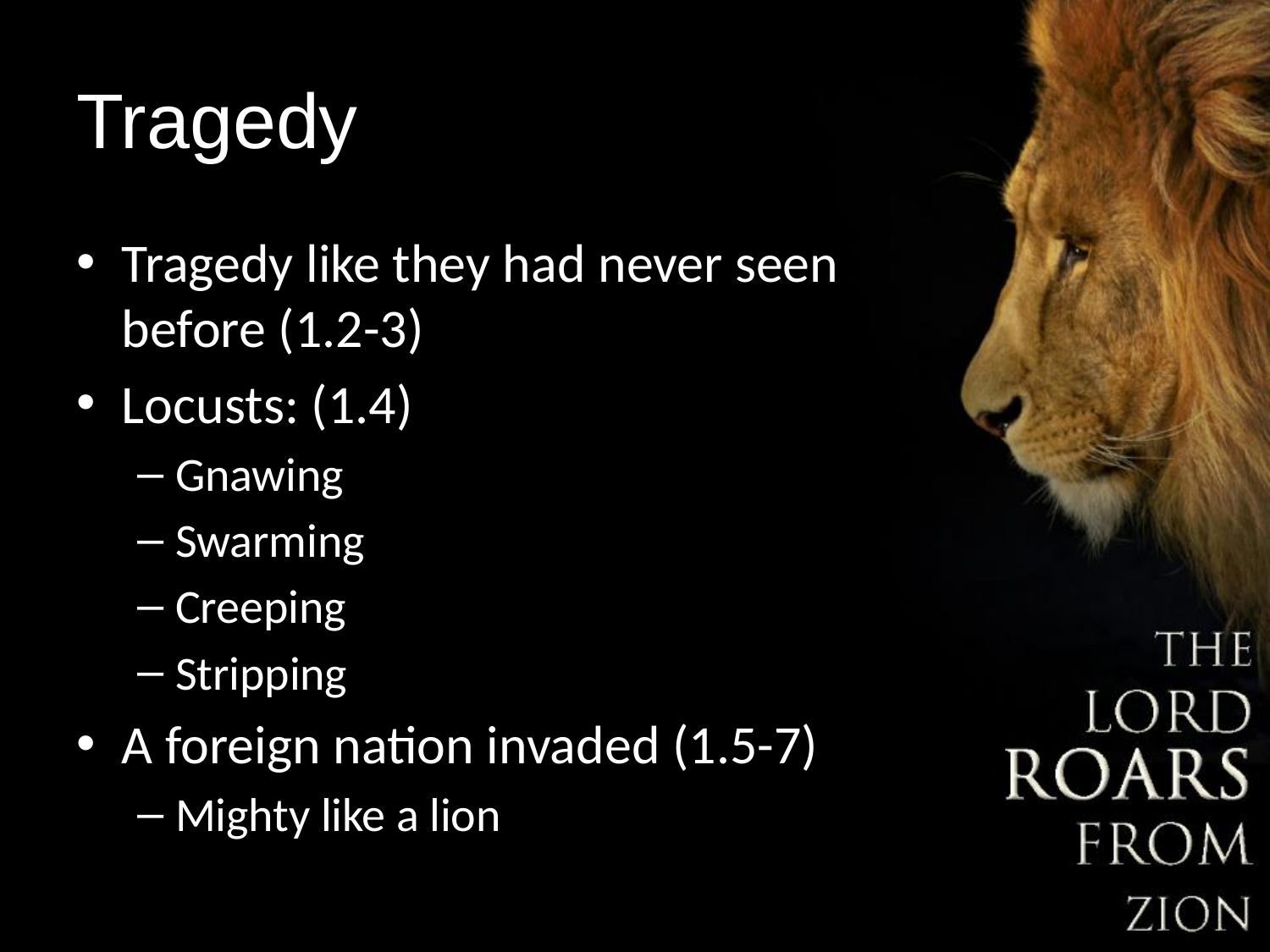

# Tragedy
Tragedy like they had never seen before (1.2-3)
Locusts: (1.4)
Gnawing
Swarming
Creeping
Stripping
A foreign nation invaded (1.5-7)
Mighty like a lion